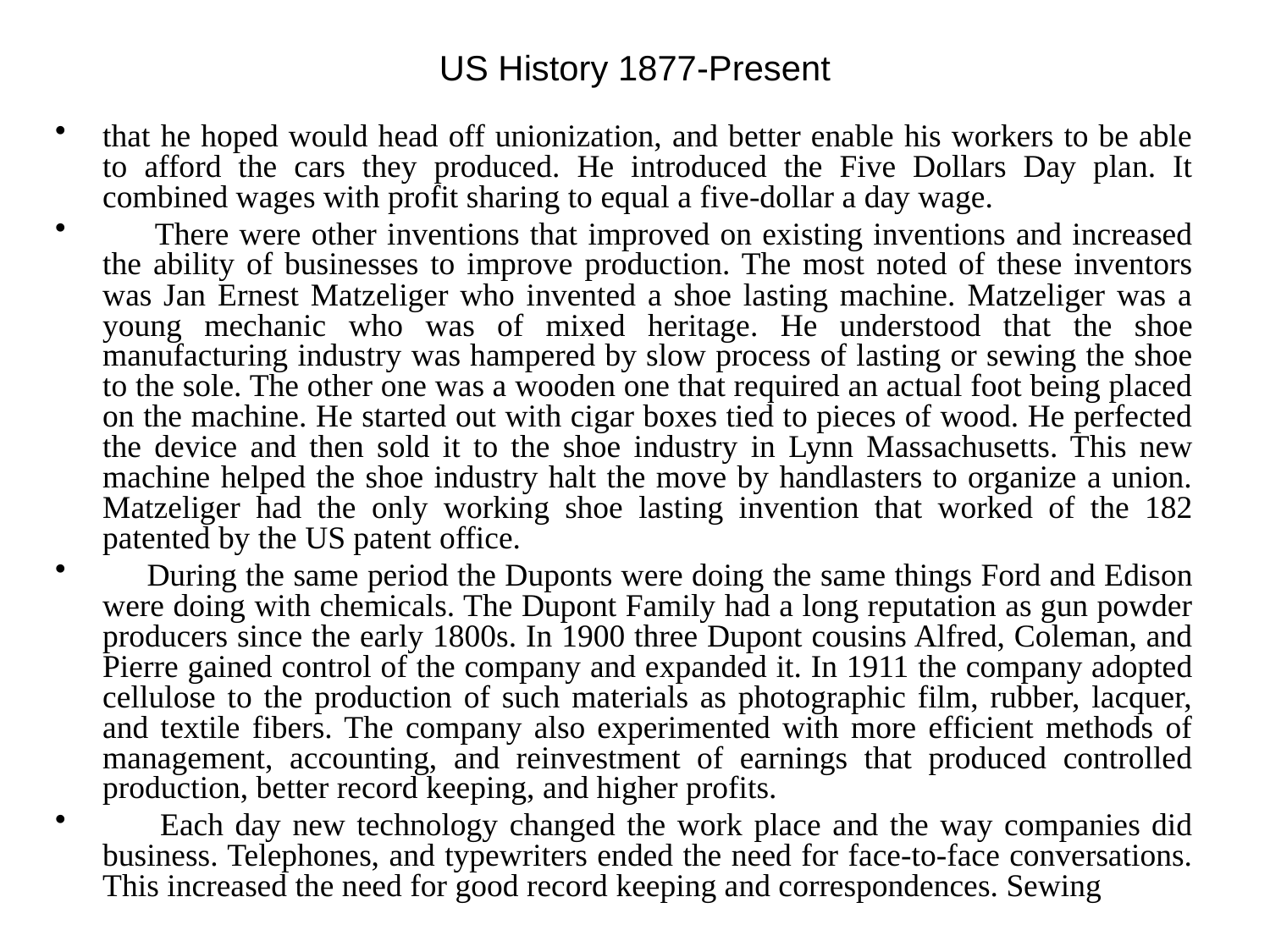

# US History 1877-Present
that he hoped would head off unionization, and better enable his workers to be able to afford the cars they produced. He introduced the Five Dollars Day plan. It combined wages with profit sharing to equal a five-dollar a day wage.
     There were other inventions that improved on existing inventions and increased the ability of businesses to improve production. The most noted of these inventors was Jan Ernest Matzeliger who invented a shoe lasting machine. Matzeliger was a young mechanic who was of mixed heritage. He understood that the shoe manufacturing industry was hampered by slow process of lasting or sewing the shoe to the sole. The other one was a wooden one that required an actual foot being placed on the machine. He started out with cigar boxes tied to pieces of wood. He perfected the device and then sold it to the shoe industry in Lynn Massachusetts. This new machine helped the shoe industry halt the move by handlasters to organize a union. Matzeliger had the only working shoe lasting invention that worked of the 182 patented by the US patent office.
     During the same period the Duponts were doing the same things Ford and Edison were doing with chemicals. The Dupont Family had a long reputation as gun powder producers since the early 1800s. In 1900 three Dupont cousins Alfred, Coleman, and Pierre gained control of the company and expanded it. In 1911 the company adopted cellulose to the production of such materials as photographic film, rubber, lacquer, and textile fibers. The company also experimented with more efficient methods of management, accounting, and reinvestment of earnings that produced controlled production, better record keeping, and higher profits.
     Each day new technology changed the work place and the way companies did business. Telephones, and typewriters ended the need for face-to-face conversations. This increased the need for good record keeping and correspondences. Sewing